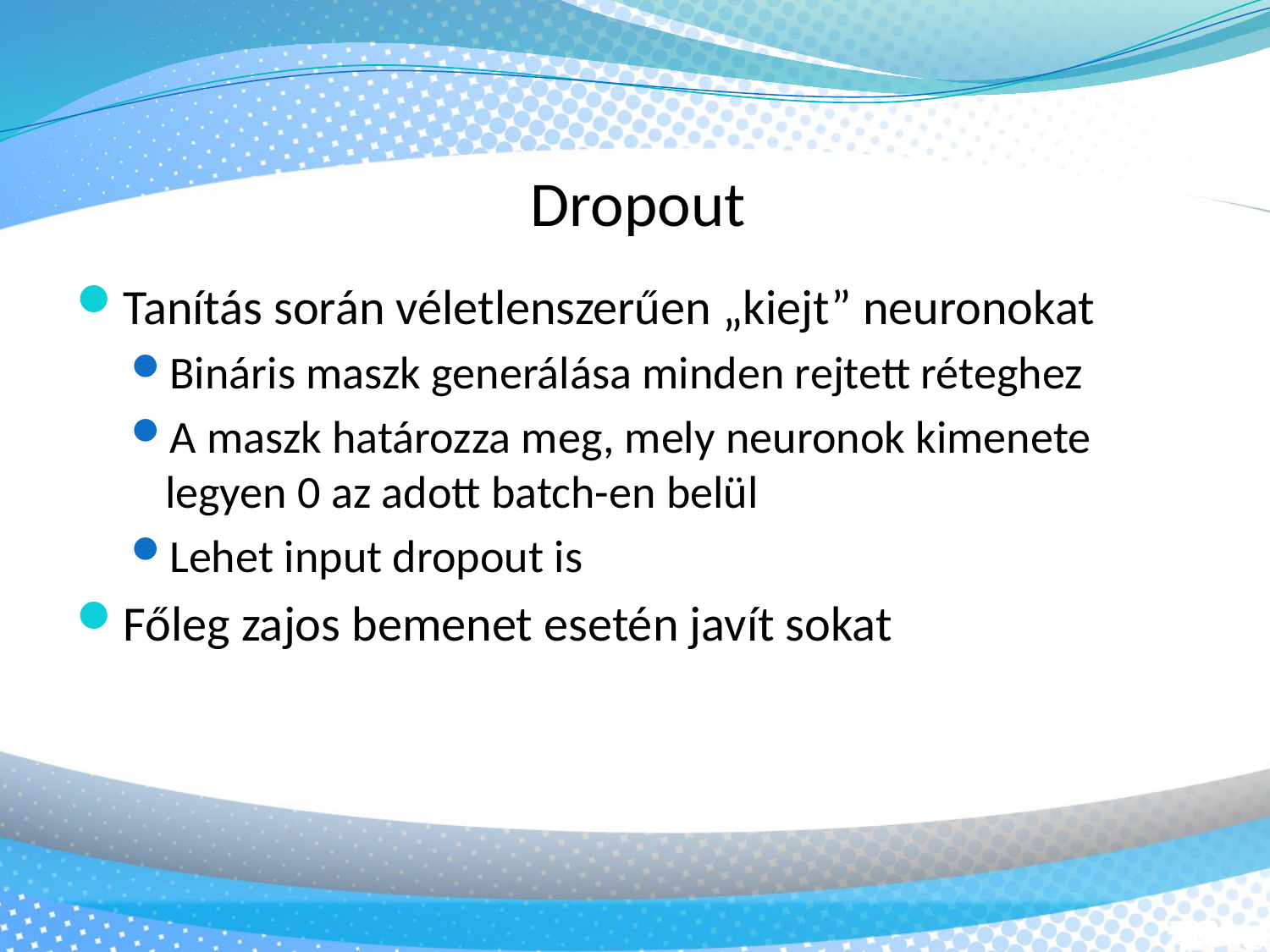

Dropout
Tanítás során véletlenszerűen „kiejt” neuronokat
Bináris maszk generálása minden rejtett réteghez
A maszk határozza meg, mely neuronok kimenete legyen 0 az adott batch-en belül
Lehet input dropout is
Főleg zajos bemenet esetén javít sokat